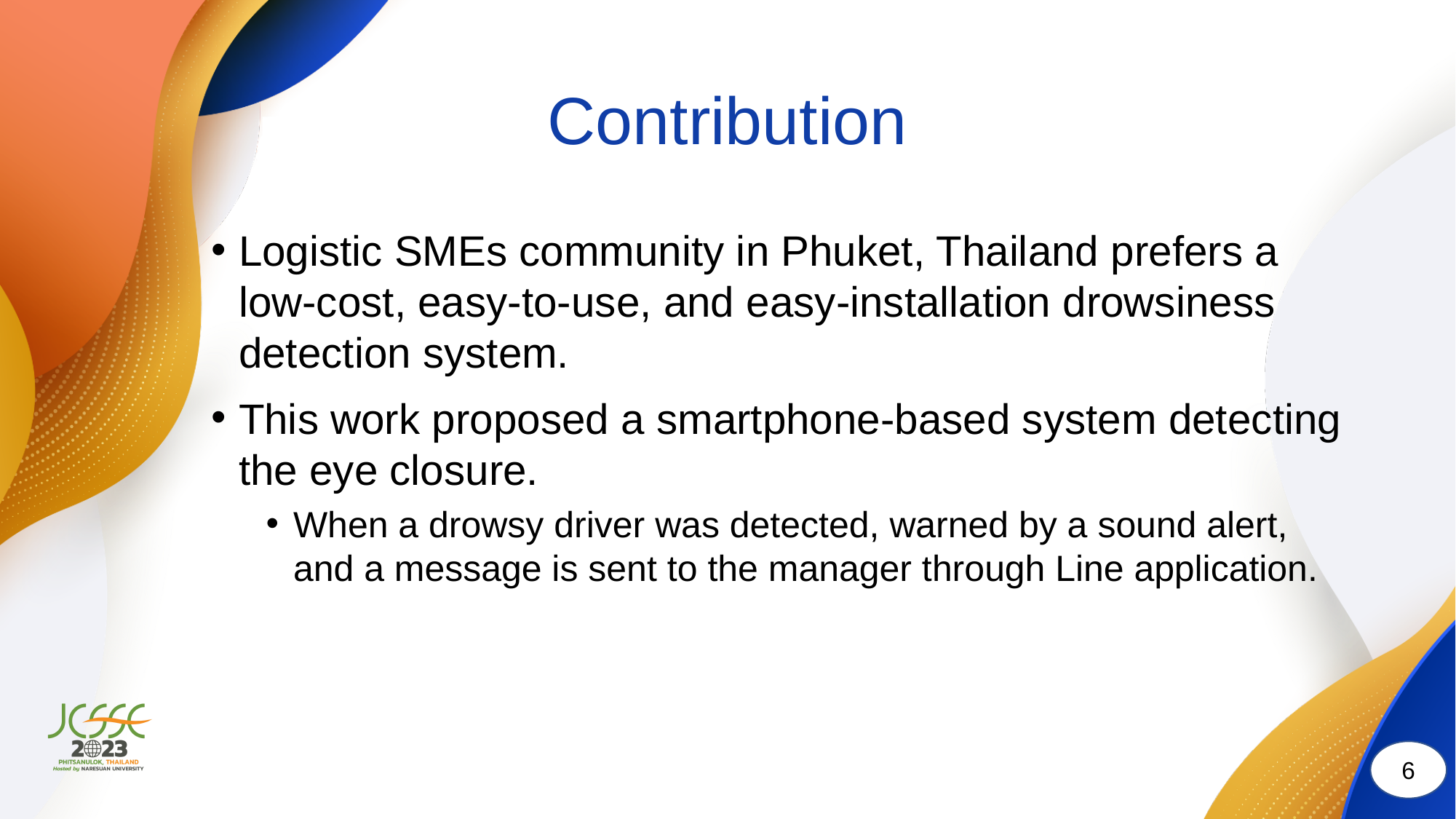

# Contribution
Logistic SMEs community in Phuket, Thailand prefers a low-cost, easy-to-use, and easy-installation drowsiness detection system.
This work proposed a smartphone-based system detecting the eye closure.
When a drowsy driver was detected, warned by a sound alert, and a message is sent to the manager through Line application.